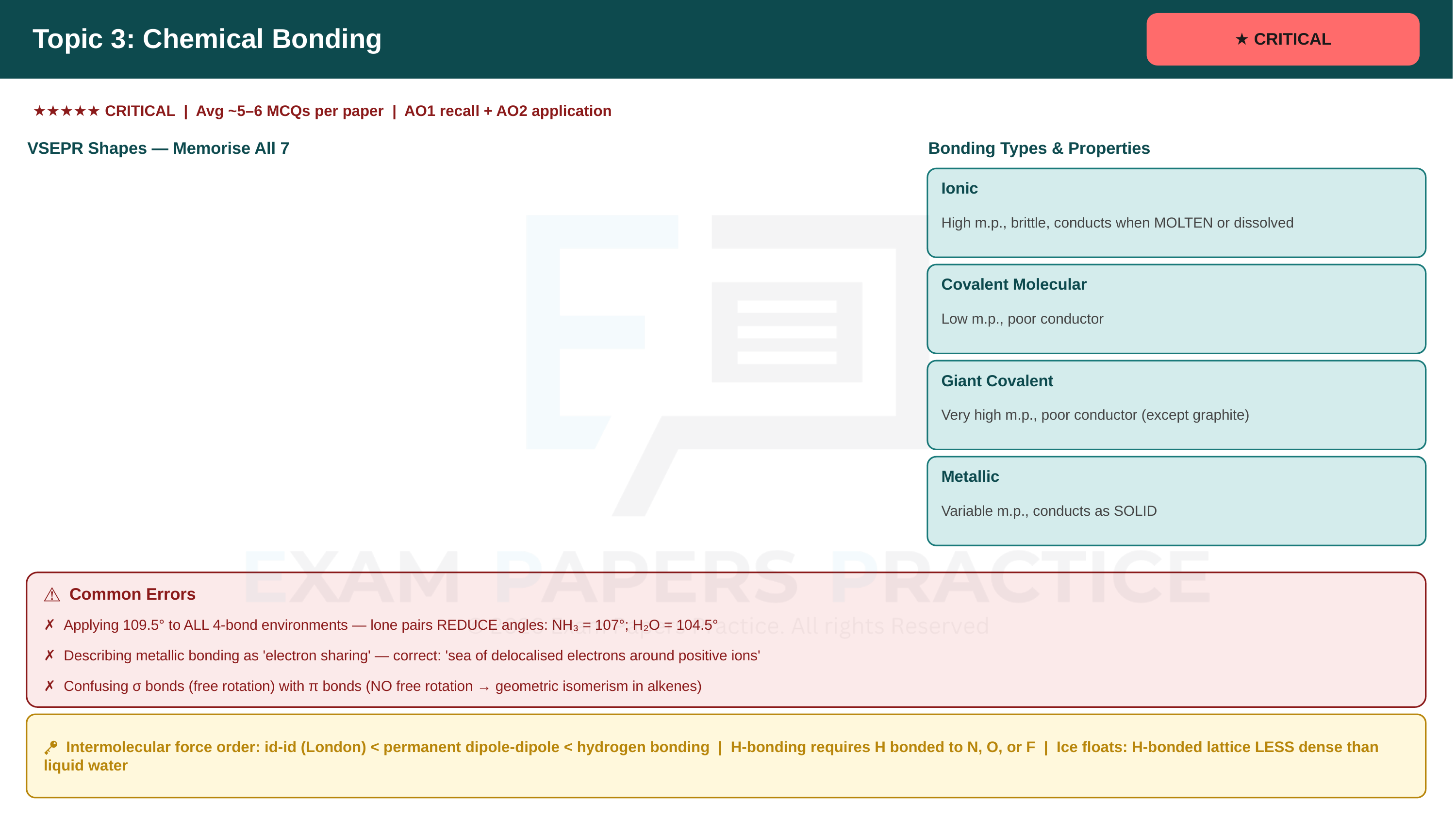

Topic 3: Chemical Bonding

★ CRITICAL

★★★★★ CRITICAL  |  Avg ~5–6 MCQs per paper  |  AO1 recall + AO2 application

VSEPR Shapes — Memorise All 7

Bonding Types & Properties

Ionic

High m.p., brittle, conducts when MOLTEN or dissolved

Covalent Molecular

Low m.p., poor conductor

Giant Covalent

Very high m.p., poor conductor (except graphite)

Metallic

Variable m.p., conducts as SOLID

⚠  Common Errors

✗  Applying 109.5° to ALL 4-bond environments — lone pairs REDUCE angles: NH₃ = 107°; H₂O = 104.5°

✗  Describing metallic bonding as 'electron sharing' — correct: 'sea of delocalised electrons around positive ions'

✗  Confusing σ bonds (free rotation) with π bonds (NO free rotation → geometric isomerism in alkenes)

🔑  Intermolecular force order: id-id (London) < permanent dipole-dipole < hydrogen bonding  |  H-bonding requires H bonded to N, O, or F  |  Ice floats: H-bonded lattice LESS dense than liquid water